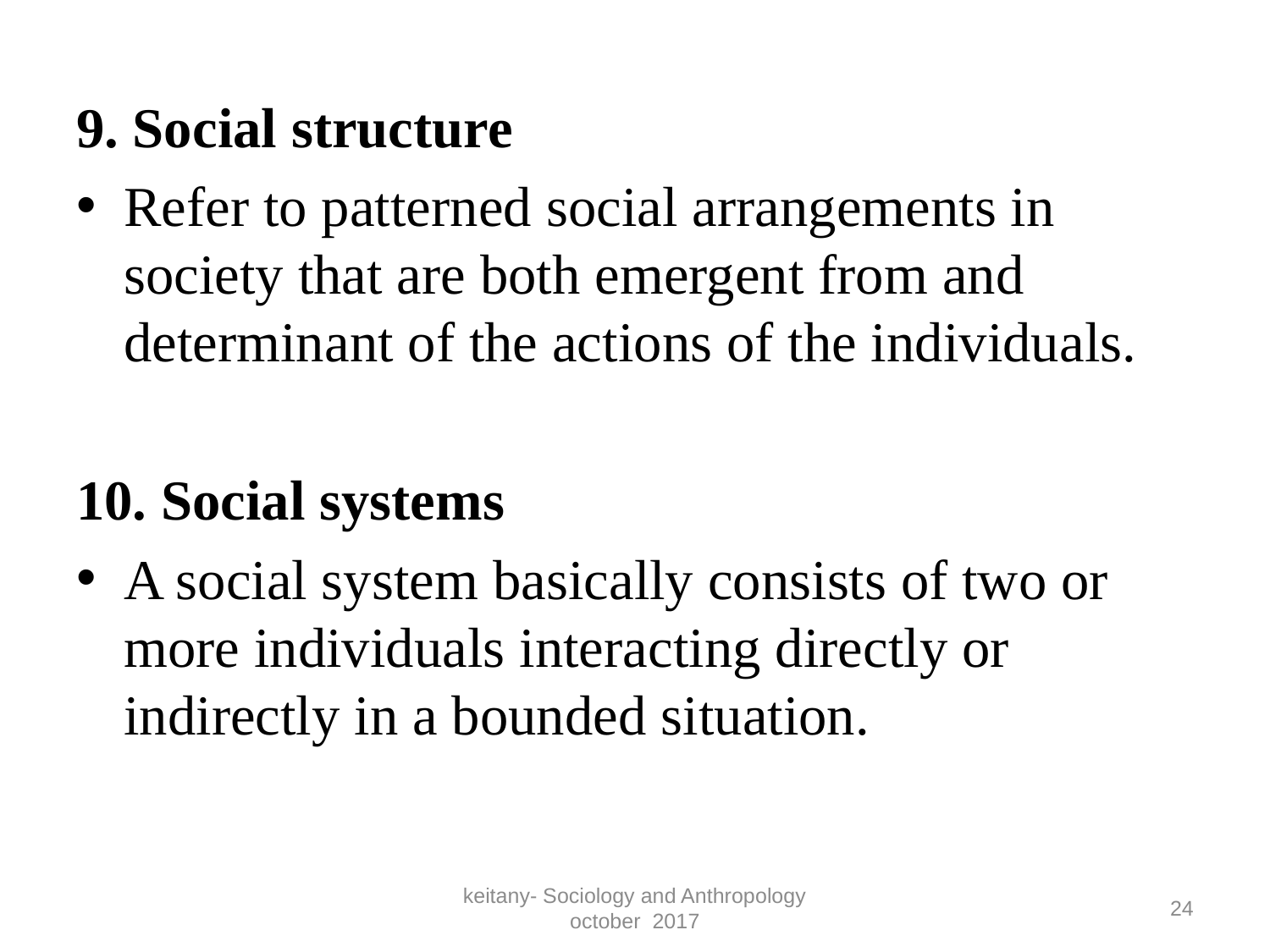

#
9. Social structure
Refer to patterned social arrangements in society that are both emergent from and determinant of the actions of the individuals.

10. Social systems
A social system basically consists of two or more individuals interacting directly or indirectly in a bounded situation.

keitany- Sociology and Anthropology october  2017
24